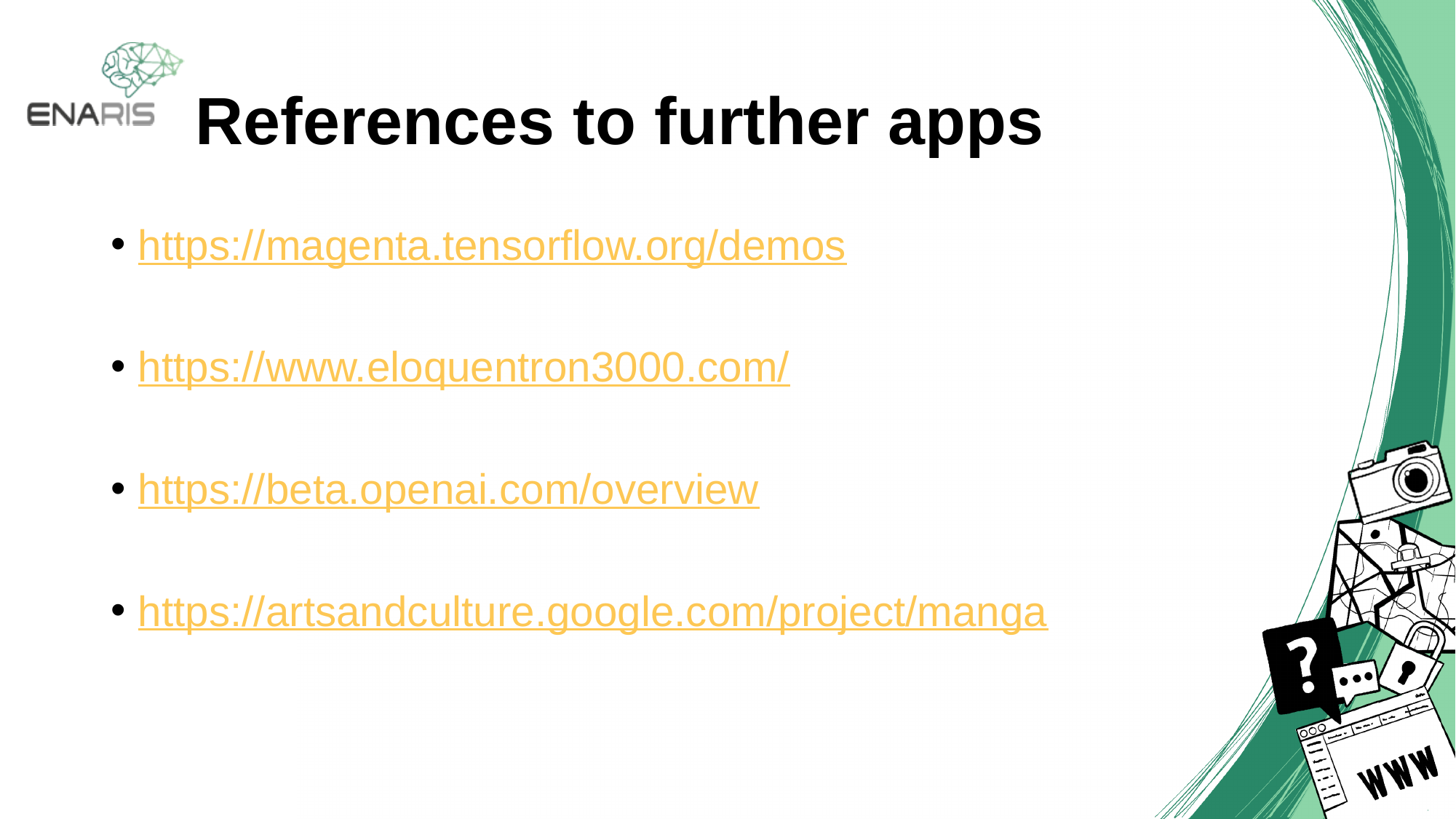

# References to further apps
https://magenta.tensorflow.org/demos

https://www.eloquentron3000.com/

https://beta.openai.com/overview

https://artsandculture.google.com/project/manga